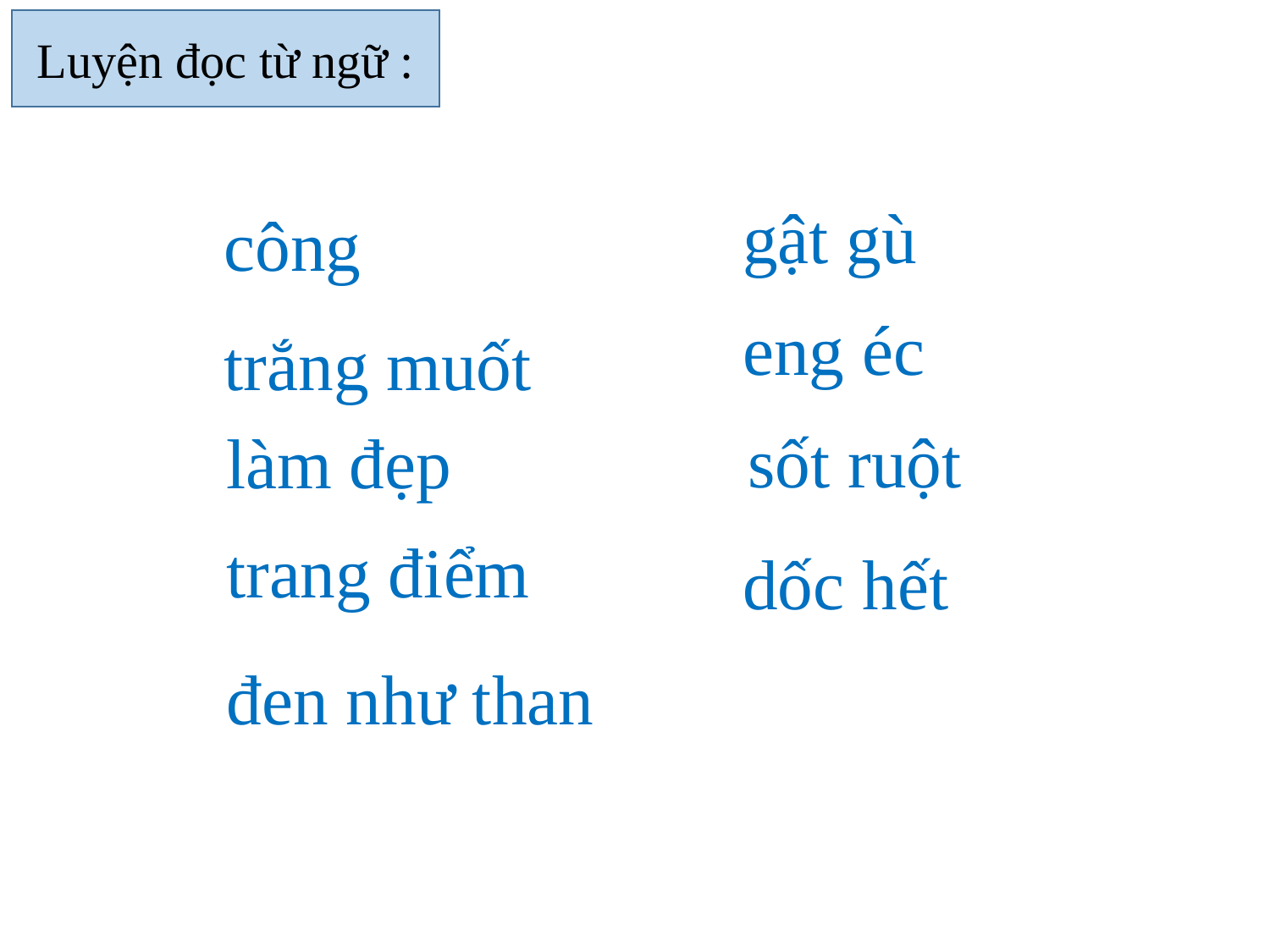

Luyện đọc từ ngữ :
gật gù

công

eng éc

trắng muốt
sốt ruột

làm đẹp

trang điểm

dốc hết

đen như than